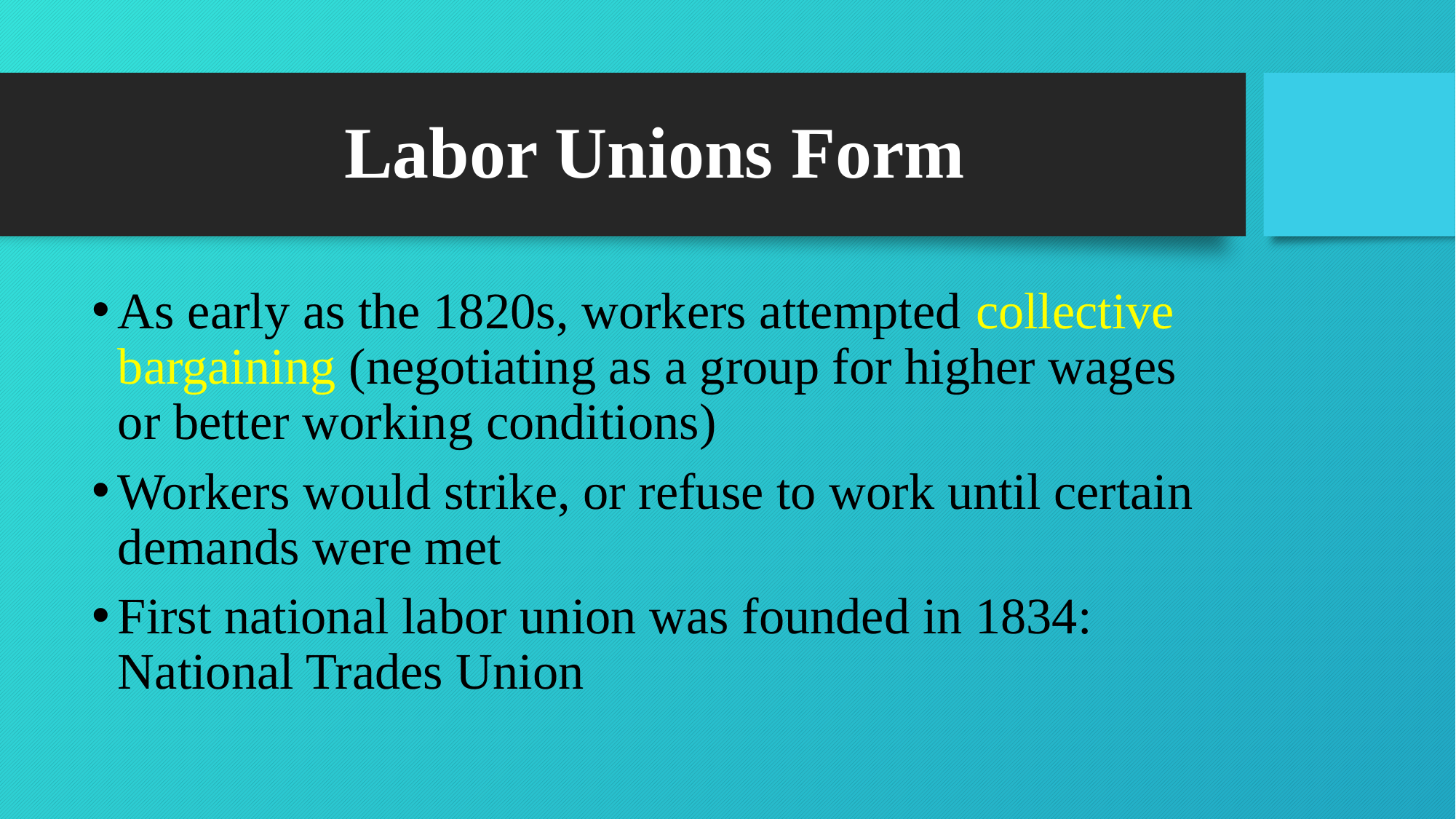

# Labor Unions Form
As early as the 1820s, workers attempted collective bargaining (negotiating as a group for higher wages or better working conditions)
Workers would strike, or refuse to work until certain demands were met
First national labor union was founded in 1834: National Trades Union